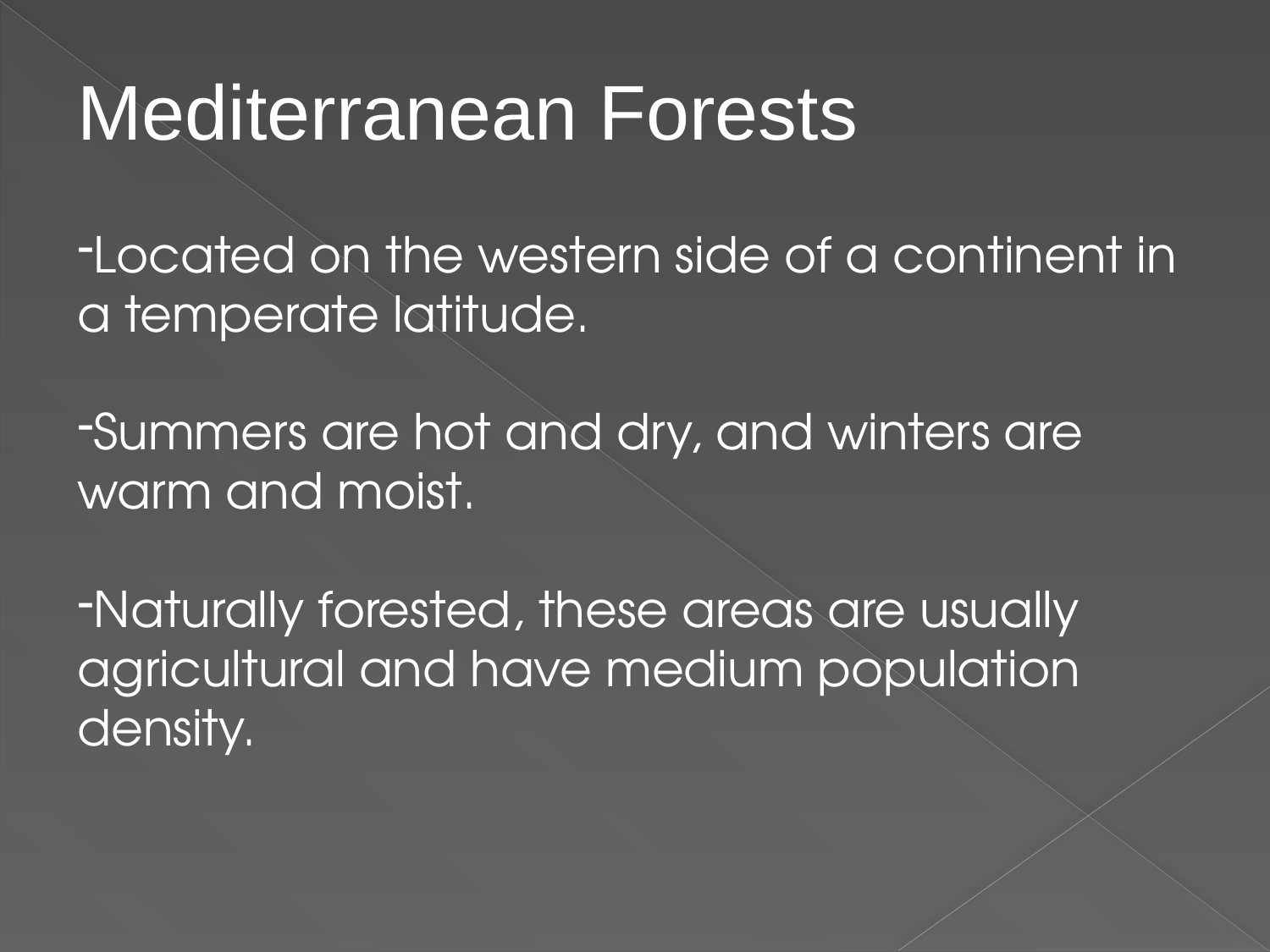

Mediterranean Forests

Located on the western side of a continent in a temperate latitude.

Summers are hot and dry, and winters are warm and moist.

Naturally forested, these areas are usually agricultural and have medium population density.